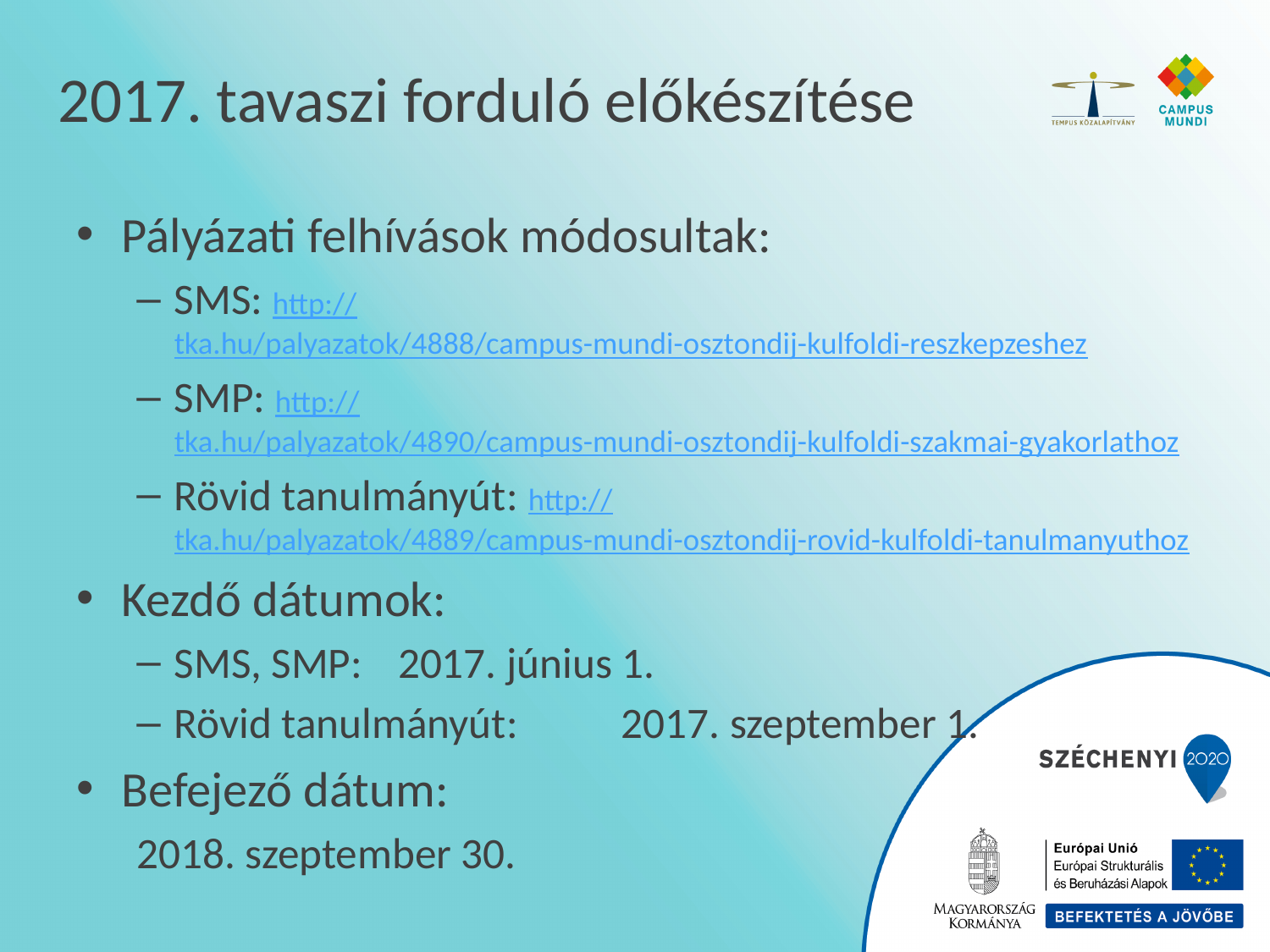

# 2017. tavaszi forduló előkészítése
Pályázati felhívások módosultak:
SMS: http://tka.hu/palyazatok/4888/campus-mundi-osztondij-kulfoldi-reszkepzeshez
SMP: http://tka.hu/palyazatok/4890/campus-mundi-osztondij-kulfoldi-szakmai-gyakorlathoz
Rövid tanulmányút: http://tka.hu/palyazatok/4889/campus-mundi-osztondij-rovid-kulfoldi-tanulmanyuthoz
Kezdő dátumok:
SMS, SMP: 		2017. június 1.
Rövid tanulmányút: 	2017. szeptember 1.
Befejező dátum:
		2018. szeptember 30.